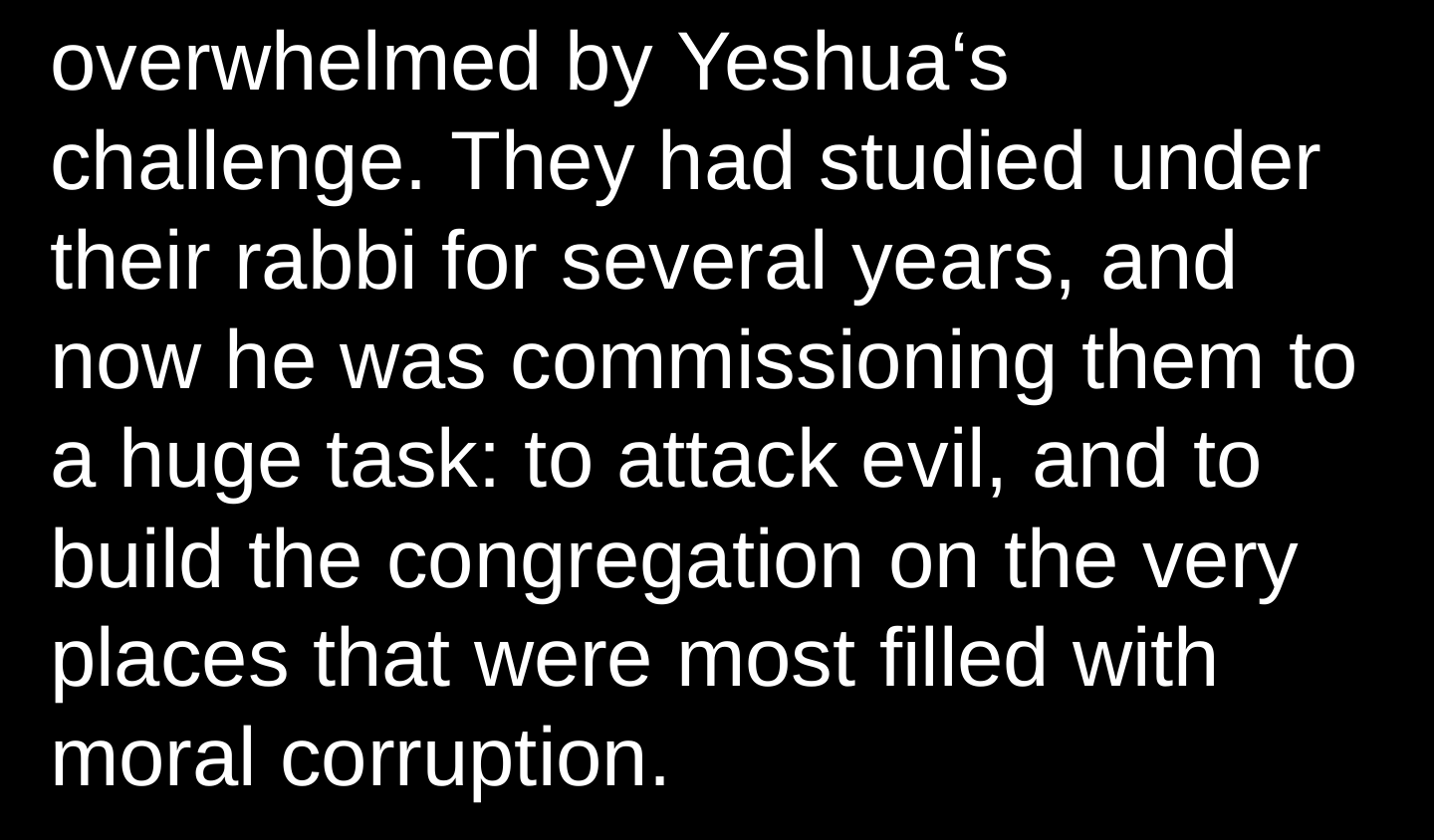

overwhelmed by Yeshua‘s challenge. They had studied under their rabbi for several years, and now he was commissioning them to a huge task: to attack evil, and to build the congregation on the very places that were most filled with moral corruption.